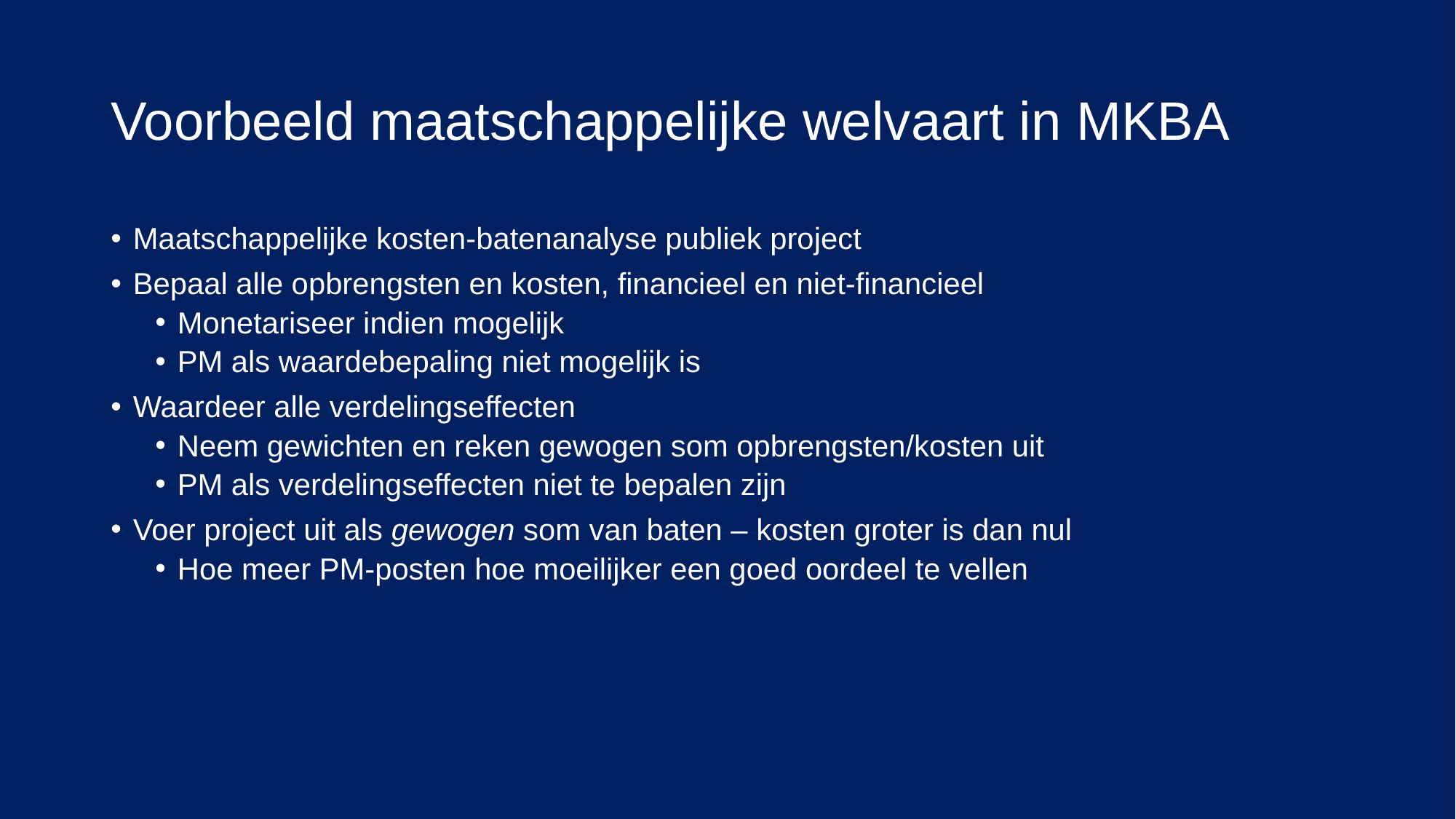

# Voorbeeld maatschappelijke welvaart in MKBA
Maatschappelijke kosten-batenanalyse publiek project
Bepaal alle opbrengsten en kosten, financieel en niet-financieel
Monetariseer indien mogelijk
PM als waardebepaling niet mogelijk is
Waardeer alle verdelingseffecten
Neem gewichten en reken gewogen som opbrengsten/kosten uit
PM als verdelingseffecten niet te bepalen zijn
Voer project uit als gewogen som van baten – kosten groter is dan nul
Hoe meer PM-posten hoe moeilijker een goed oordeel te vellen